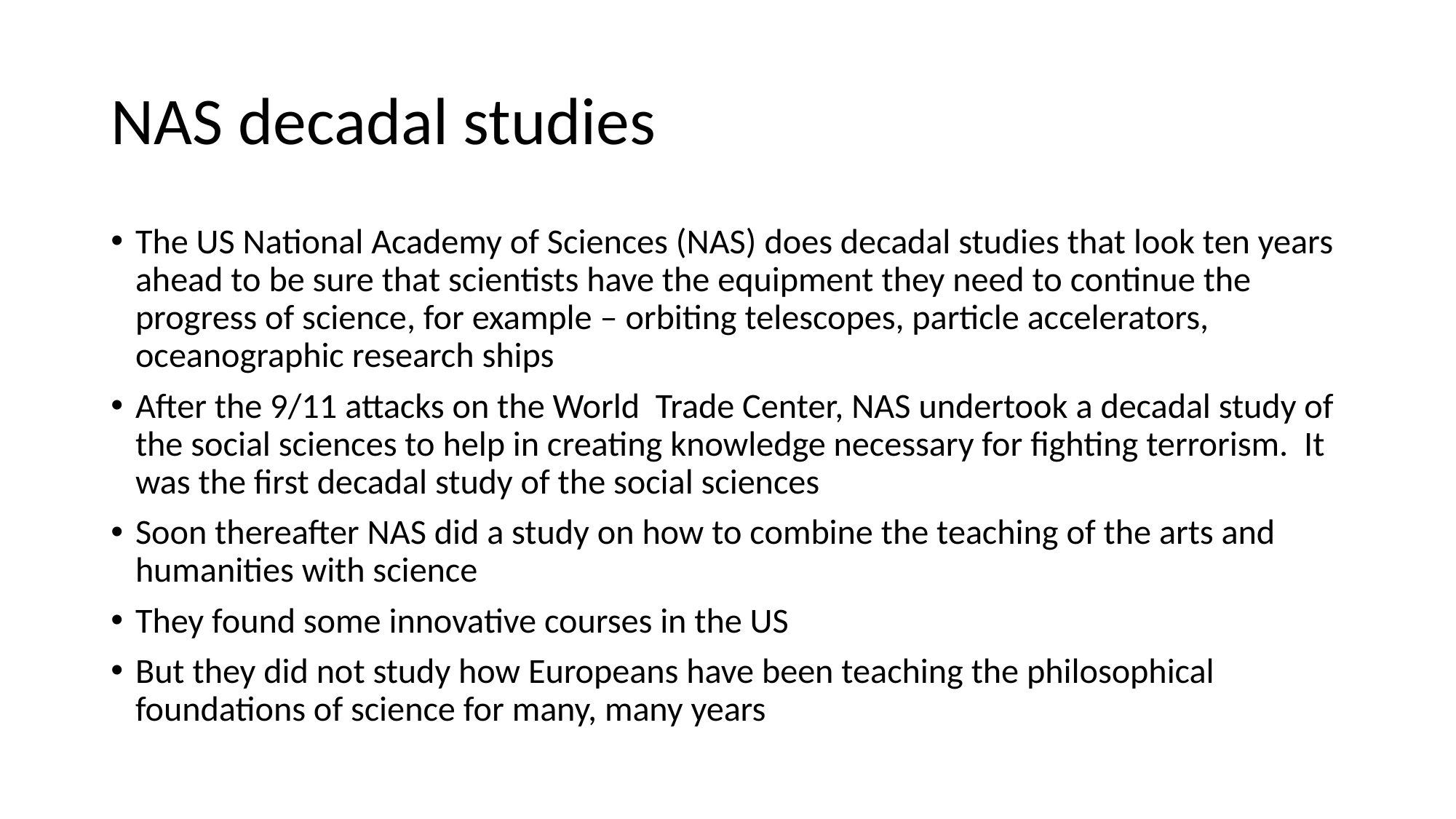

# NAS decadal studies
The US National Academy of Sciences (NAS) does decadal studies that look ten years ahead to be sure that scientists have the equipment they need to continue the progress of science, for example – orbiting telescopes, particle accelerators, oceanographic research ships
After the 9/11 attacks on the World  Trade Center, NAS undertook a decadal study of the social sciences to help in creating knowledge necessary for fighting terrorism.  It was the first decadal study of the social sciences
Soon thereafter NAS did a study on how to combine the teaching of the arts and humanities with science
They found some innovative courses in the US
But they did not study how Europeans have been teaching the philosophical foundations of science for many, many years